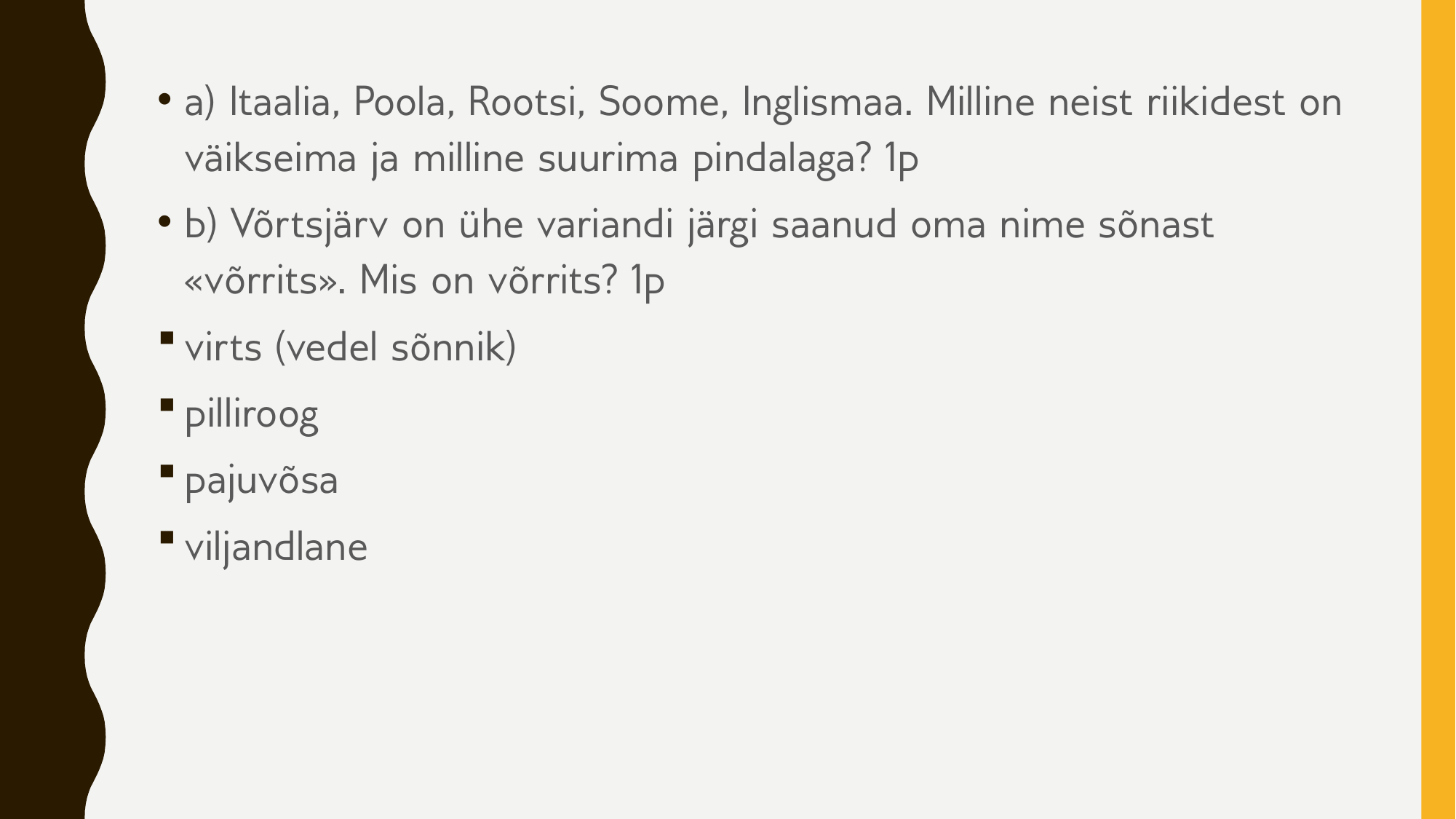

a) Itaalia, Poola, Rootsi, Soome, Inglismaa. Milline neist riikidest on väikseima ja milline suurima pindalaga? 1p
b) Võrtsjärv on ühe variandi järgi saanud oma nime sõnast «võrrits». Mis on võrrits? 1p
virts (vedel sõnnik)
pilliroog
pajuvõsa
viljandlane